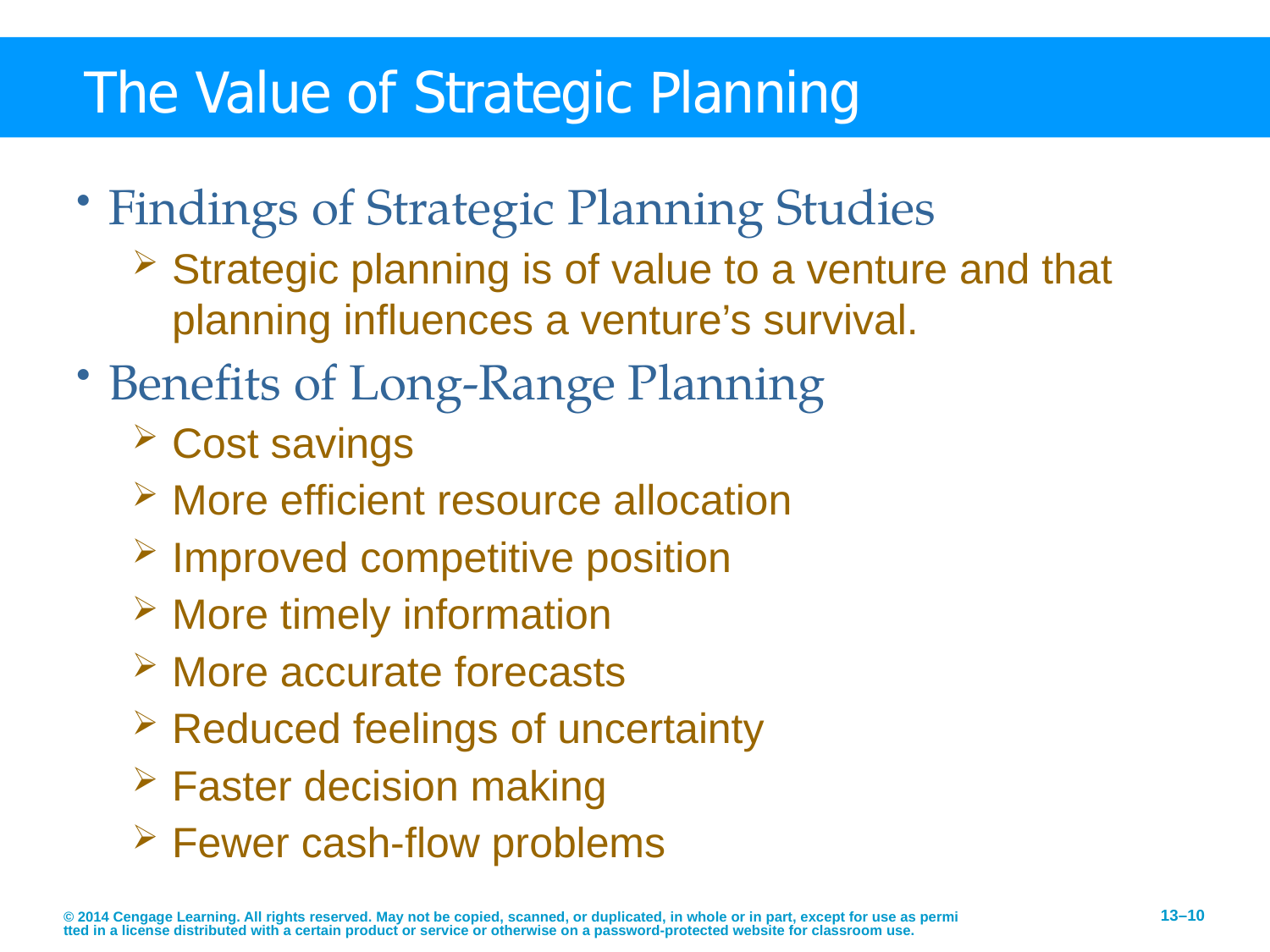

# The Value of Strategic Planning
Findings of Strategic Planning Studies
Strategic planning is of value to a venture and that planning influences a venture’s survival.
Benefits of Long-Range Planning
Cost savings
More efficient resource allocation
Improved competitive position
More timely information
More accurate forecasts
Reduced feelings of uncertainty
Faster decision making
Fewer cash-flow problems
© 2014 Cengage Learning. All rights reserved. May not be copied, scanned, or duplicated, in whole or in part, except for use as permitted in a license distributed with a certain product or service or otherwise on a password-protected website for classroom use.
13–10